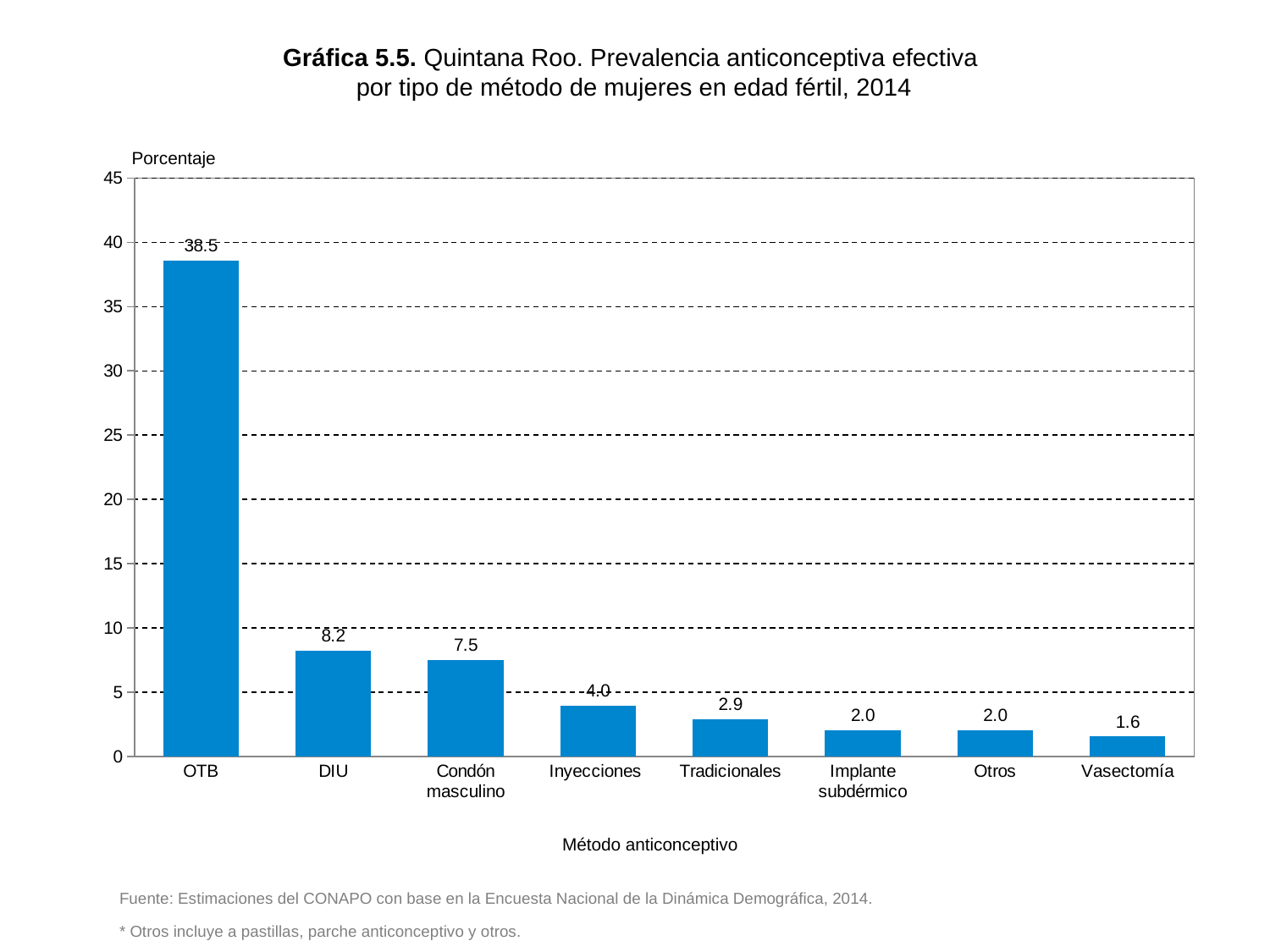

# Gráfica 5.5. Quintana Roo. Prevalencia anticonceptiva efectiva por tipo de método de mujeres en edad fértil, 2014
Porcentaje

### Chart

| Category | Efectiva |
|---|---|
| OTB | 38.54983881550795 |
| DIU | 8.232890194847801 |
| Condón masculino | 7.514335434912846 |
| Inyecciones  | 3.98361053262203 |
| Tradicionales | 2.912732148460902 |
| Implante subdérmico | 2.043334379368385 |
| Otros | 2.040838159358685 |
| Vasectomía | 1.560494108920777 |
Método anticonceptivo
Fuente: Estimaciones del CONAPO con base en la Encuesta Nacional de la Dinámica Demográfica, 2014.
* Otros incluye a pastillas, parche anticonceptivo y otros.